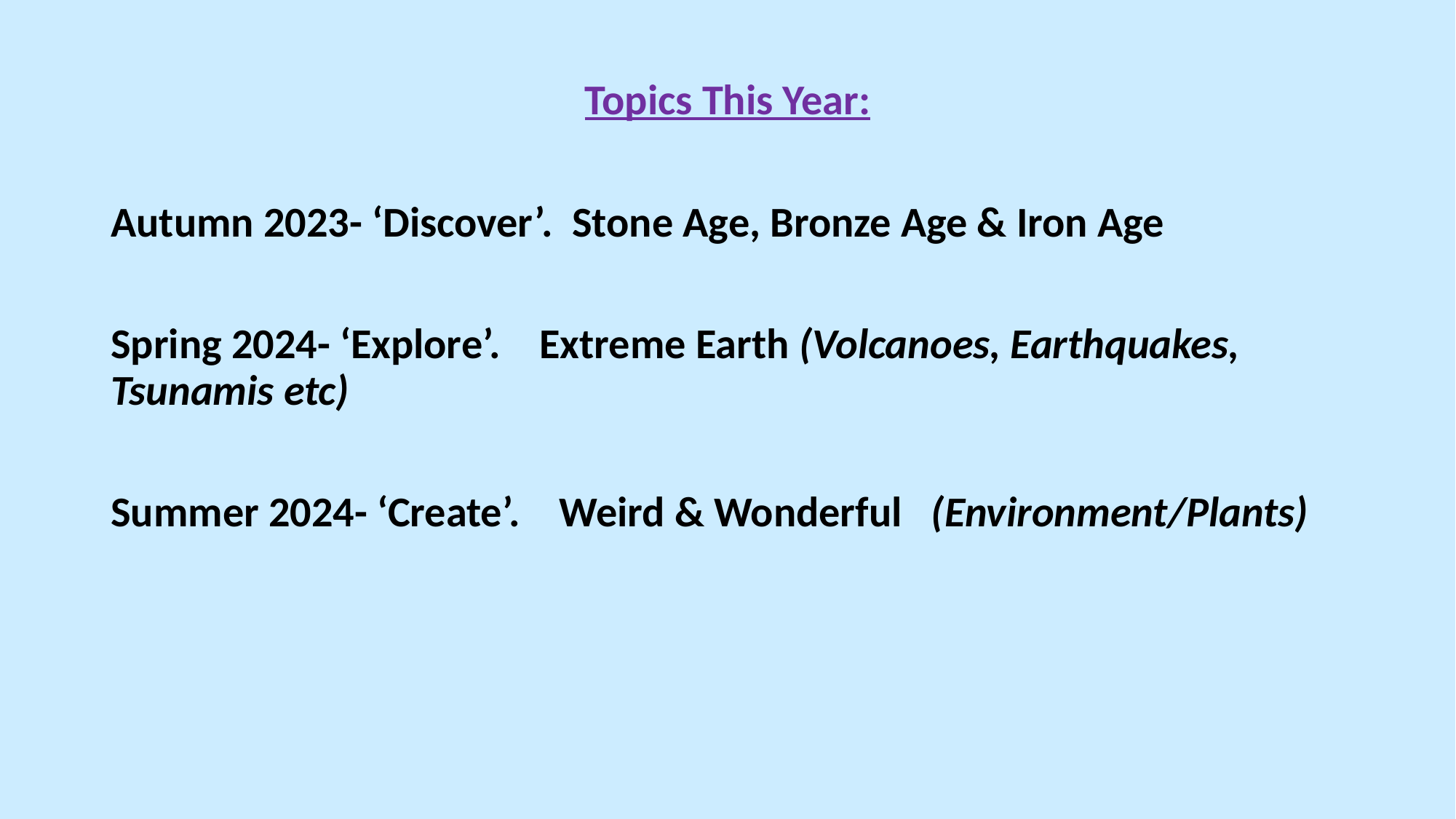

Topics This Year:

Autumn 2023- ‘Discover’.  Stone Age, Bronze Age & Iron Age

Spring 2024- ‘Explore’.    Extreme Earth (Volcanoes, Earthquakes, Tsunamis etc)

Summer 2024- ‘Create’.    Weird & Wonderful   (Environment/Plants)